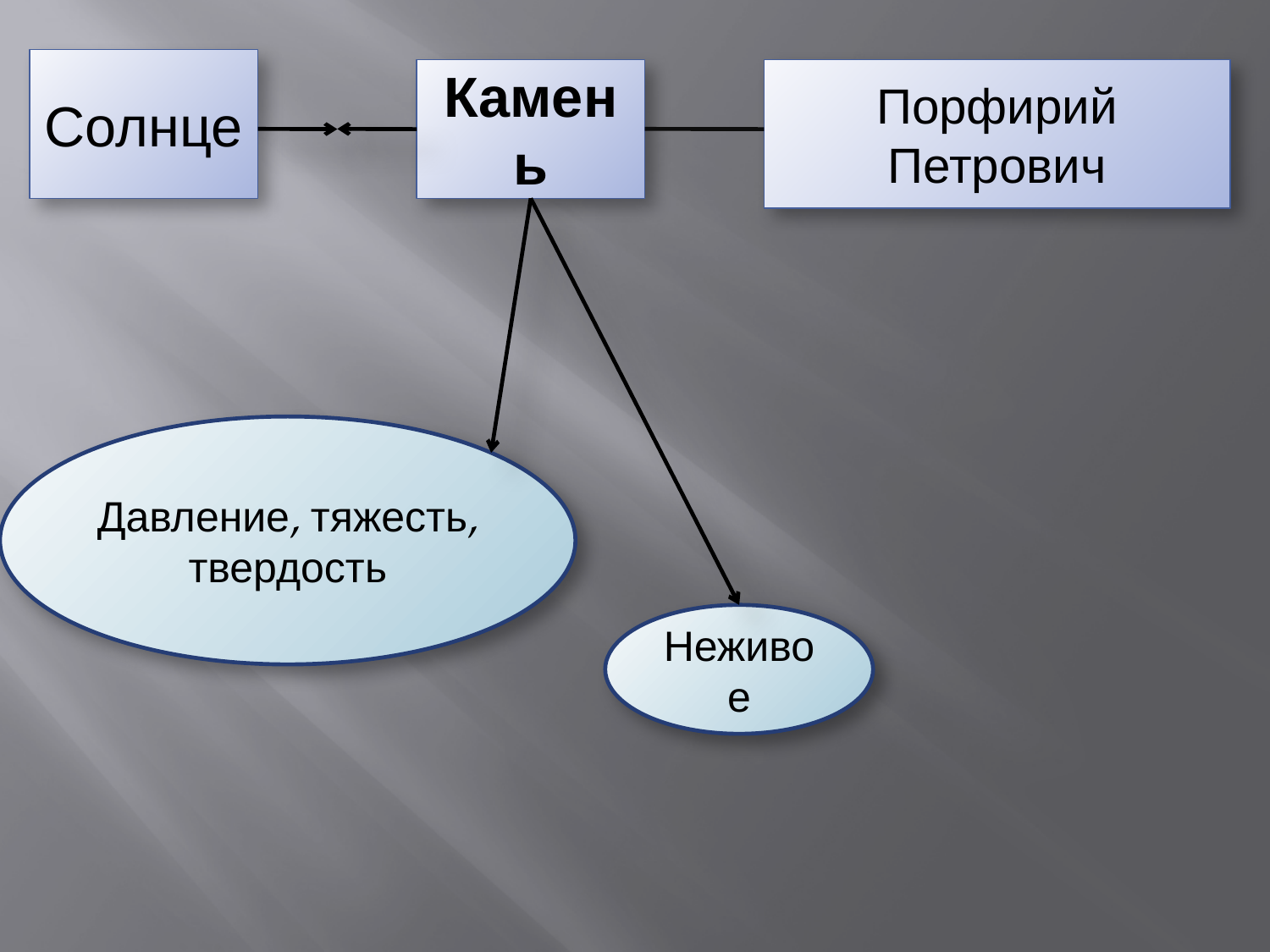

Солнце
Камень
Порфирий Петрович
Давление, тяжесть, твердость
Неживое